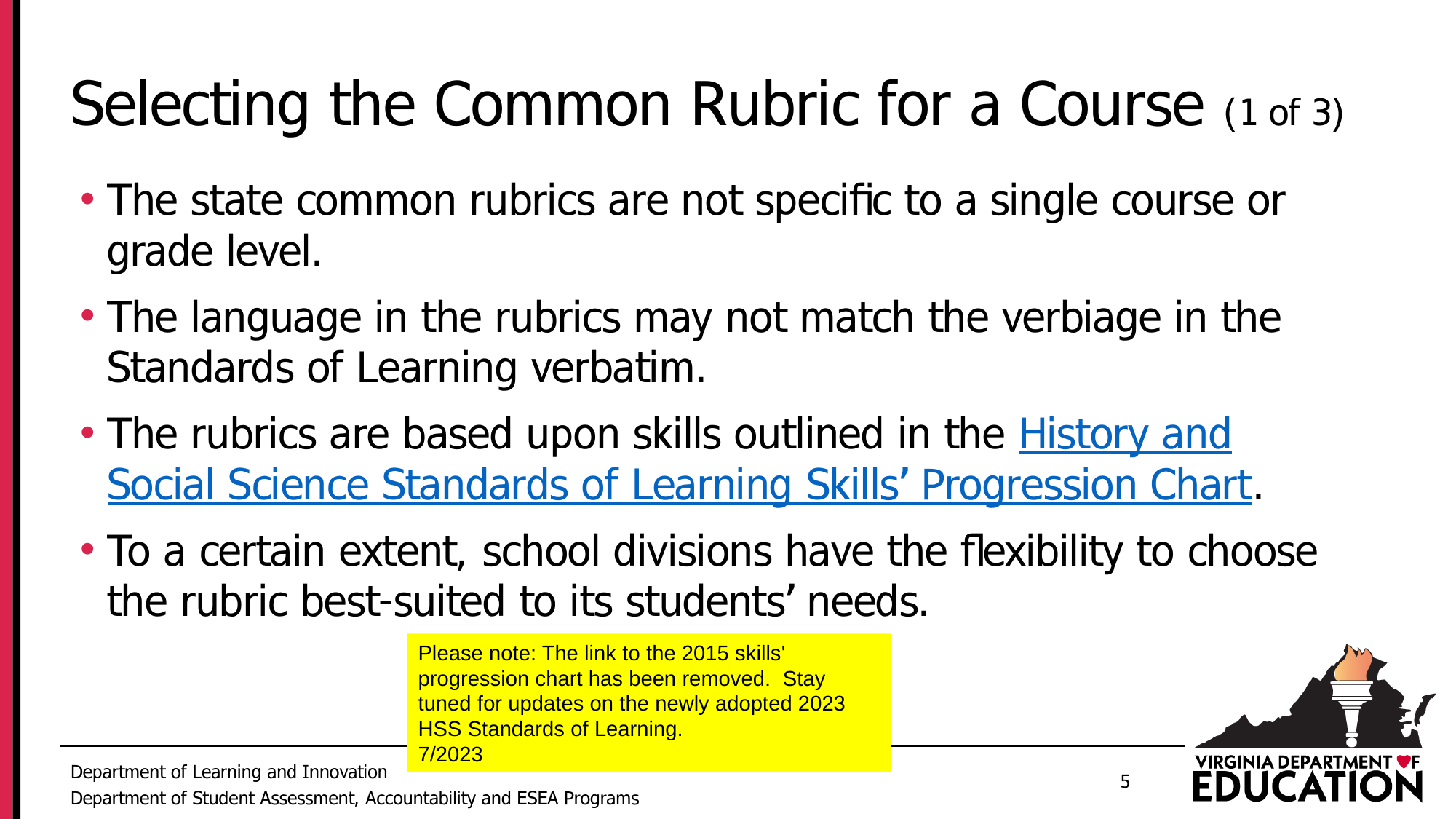

# Selecting the Common Rubric for a Course (1 of 3)
The state common rubrics are not specific to a single course or grade level.
The language in the rubrics may not match the verbiage in the Standards of Learning verbatim.
The rubrics are based upon skills outlined in the History and Social Science Standards of Learning Skills’ Progression Chart.
To a certain extent, school divisions have the flexibility to choose the rubric best-suited to its students’ needs.

Please note: The link to the 2015 skills' progression chart has been removed.  Stay tuned for updates on the newly adopted 2023 HSS Standards of Learning.
7/2023
5